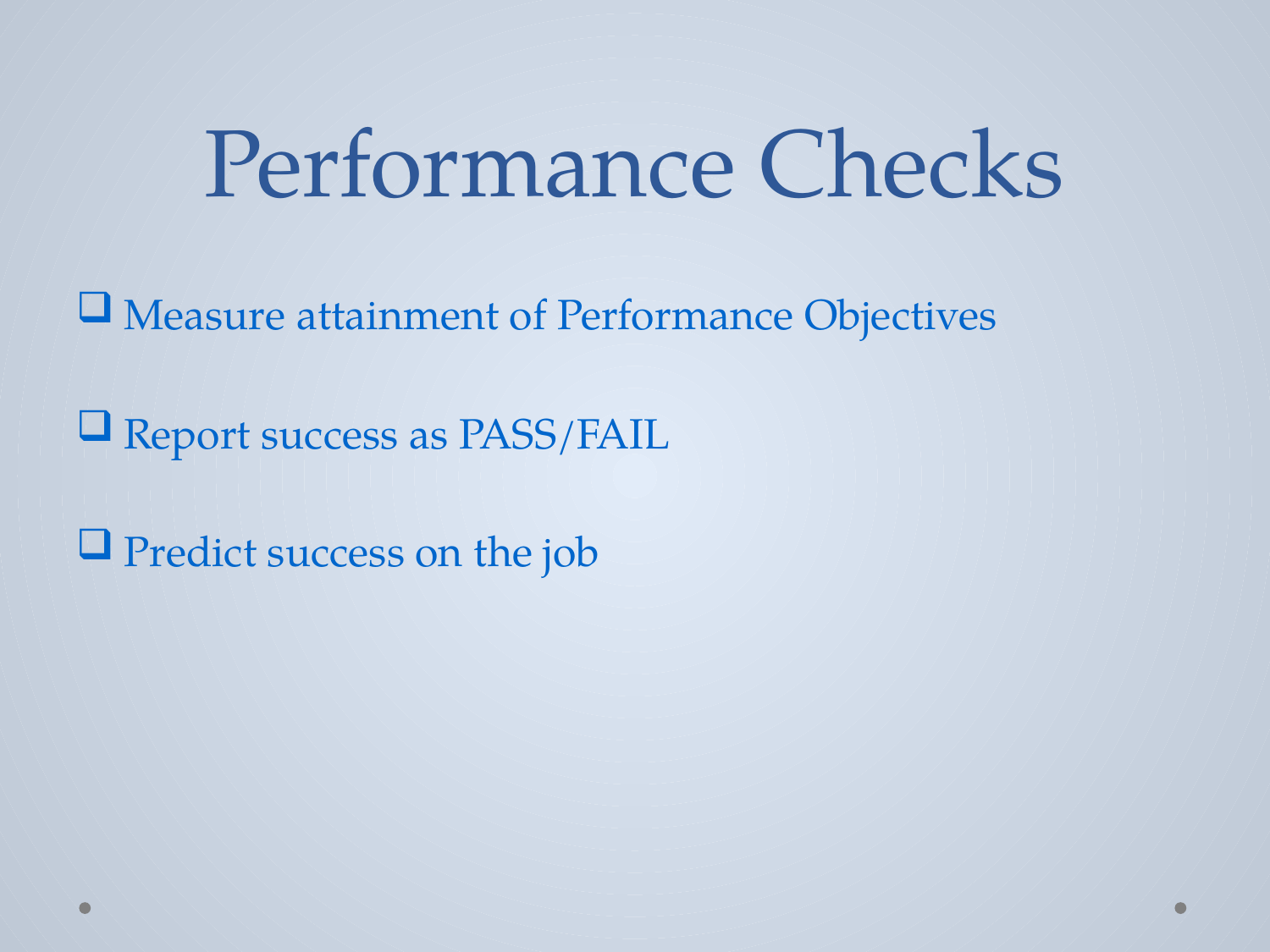

# Performance Checks

Measure attainment of Performance Objectives

Report success as PASS/FAIL

Predict success on the job